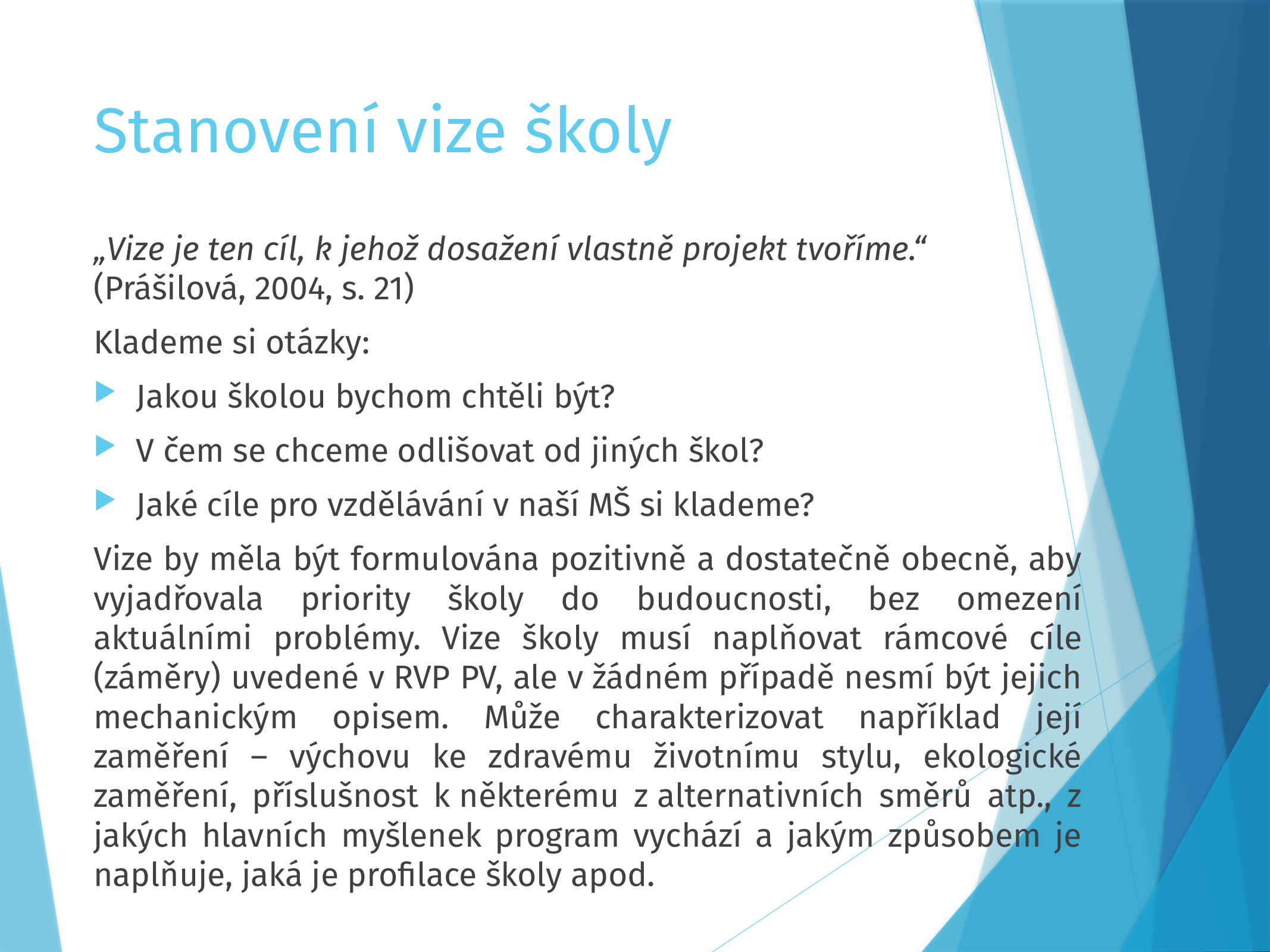

# Stanovení vize školy
„Vize je ten cíl, k jehož dosažení vlastně projekt tvoříme.“ (Prášilová, 2004, s. 21)
Klademe si otázky:
Jakou školou bychom chtěli být?
V čem se chceme odlišovat od jiných škol?
Jaké cíle pro vzdělávání v naší MŠ si klademe?
Vize by měla být formulována pozitivně a dostatečně obecně, aby vyjadřovala priority školy do budoucnosti, bez omezení aktuálními problémy. Vize školy musí naplňovat rámcové cíle (záměry) uvedené v RVP PV, ale v žádném případě nesmí být jejich mechanickým opisem. Může charakterizovat například její zaměření – výchovu ke zdravému životnímu stylu, ekologické zaměření, příslušnost k některému z alternativních směrů atp., z jakých hlavních myšlenek program vychází a jakým způsobem je naplňuje, jaká je profilace školy apod.